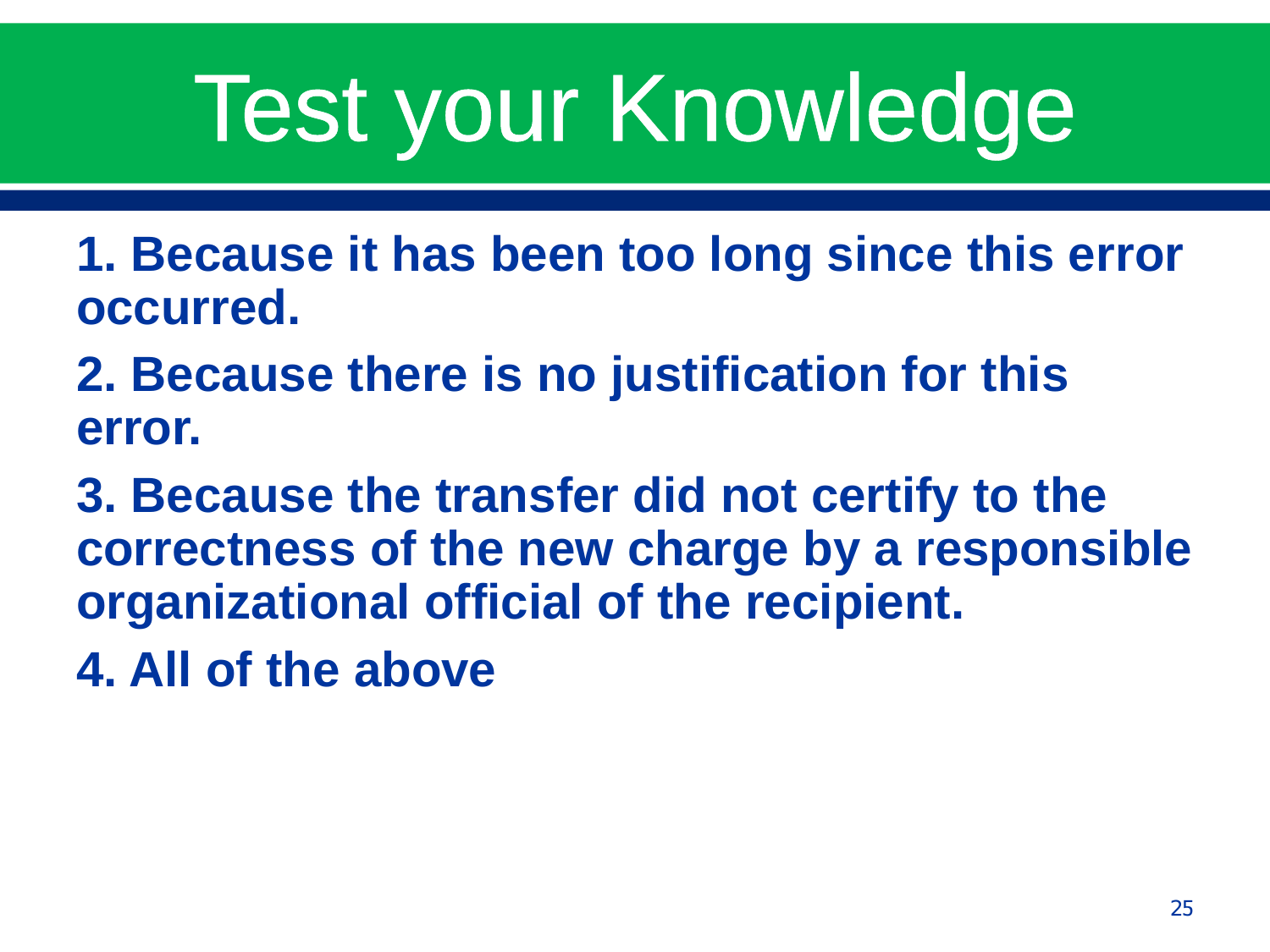

# Test your Knowledge
1. Because it has been too long since this error occurred.
2. Because there is no justification for this error.
3. Because the transfer did not certify to the correctness of the new charge by a responsible organizational official of the recipient.
4. All of the above
25